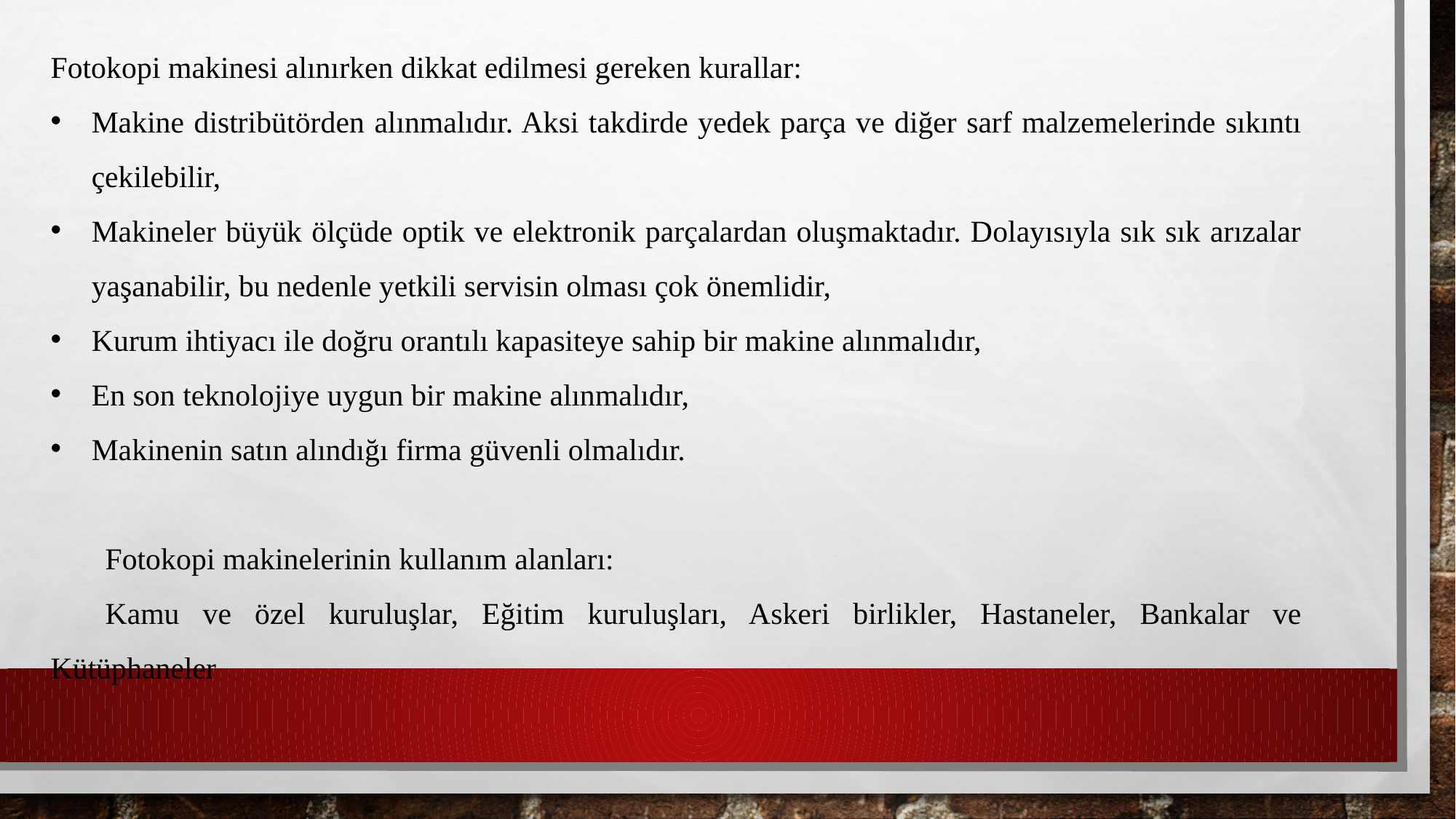

Fotokopi makinesi alınırken dikkat edilmesi gereken kurallar:
Makine distribütörden alınmalıdır. Aksi takdirde yedek parça ve diğer sarf malzemelerinde sıkıntı çekilebilir,
Makineler büyük ölçüde optik ve elektronik parçalardan oluşmaktadır. Dolayısıyla sık sık arızalar yaşanabilir, bu nedenle yetkili servisin olması çok önemlidir,
Kurum ihtiyacı ile doğru orantılı kapasiteye sahip bir makine alınmalıdır,
En son teknolojiye uygun bir makine alınmalıdır,
Makinenin satın alındığı firma güvenli olmalıdır.

Fotokopi makinelerinin kullanım alanları:
Kamu ve özel kuruluşlar, Eğitim kuruluşları, Askeri birlikler, Hastaneler, Bankalar ve Kütüphaneler